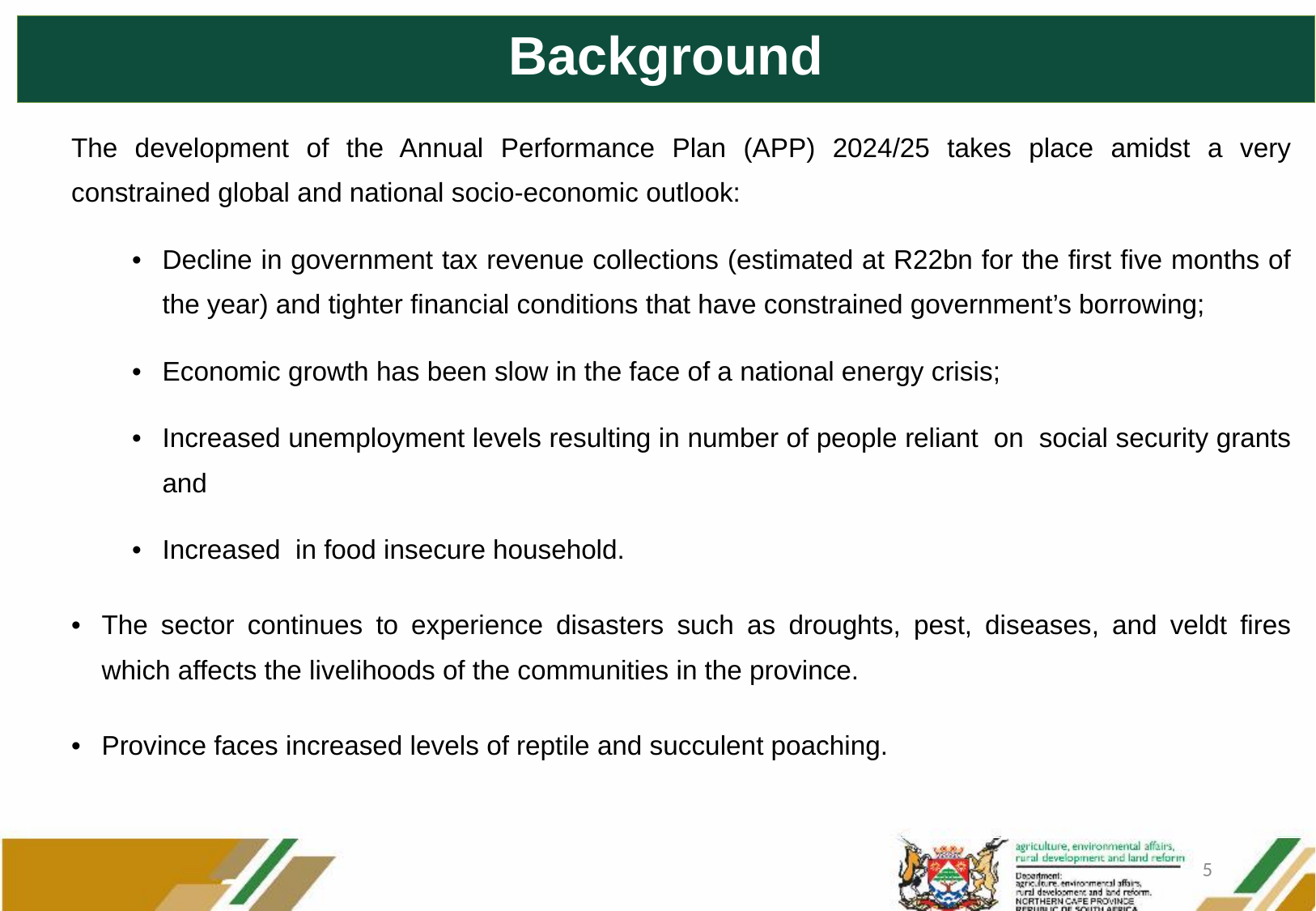

# Background
The development of the Annual Performance Plan (APP) 2024/25 takes place amidst a very constrained global and national socio-economic outlook:
Decline in government tax revenue collections (estimated at R22bn for the first five months of the year) and tighter financial conditions that have constrained government’s borrowing;
Economic growth has been slow in the face of a national energy crisis;
Increased unemployment levels resulting in number of people reliant  on  social security grants and
Increased  in food insecure household.
The sector continues to experience disasters such as droughts, pest, diseases, and veldt fires which affects the livelihoods of the communities in the province.
Province faces increased levels of reptile and succulent poaching.

5